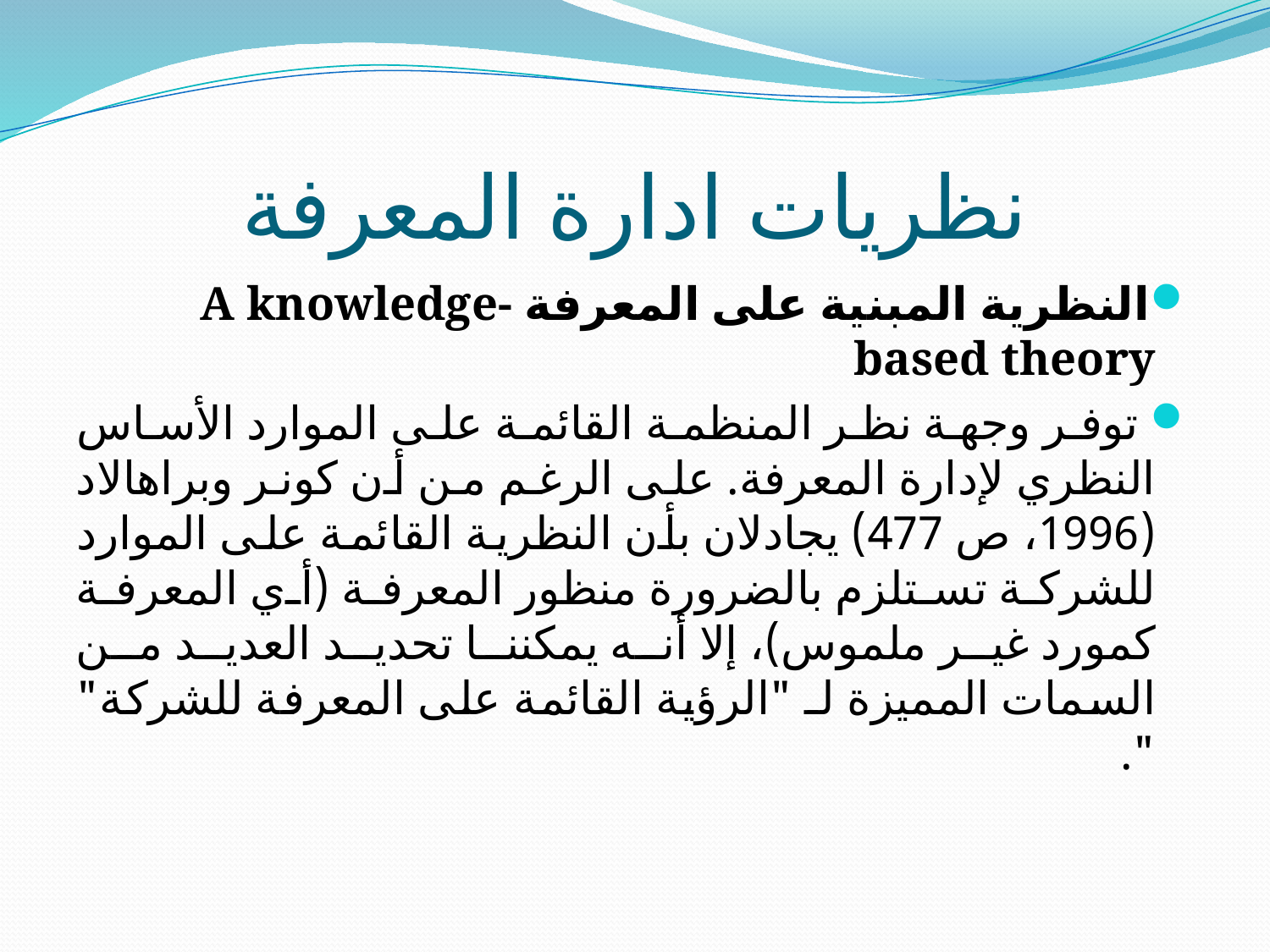

# نظريات ادارة المعرفة
النظرية المبنية على المعرفة A knowledge-based theory
 توفر وجهة نظر المنظمة القائمة على الموارد الأساس النظري لإدارة المعرفة. على الرغم من أن كونر وبراهالاد (1996، ص 477) يجادلان بأن النظرية القائمة على الموارد للشركة تستلزم بالضرورة منظور المعرفة (أي المعرفة كمورد غير ملموس)، إلا أنه يمكننا تحديد العديد من السمات المميزة لـ "الرؤية القائمة على المعرفة للشركة" ".